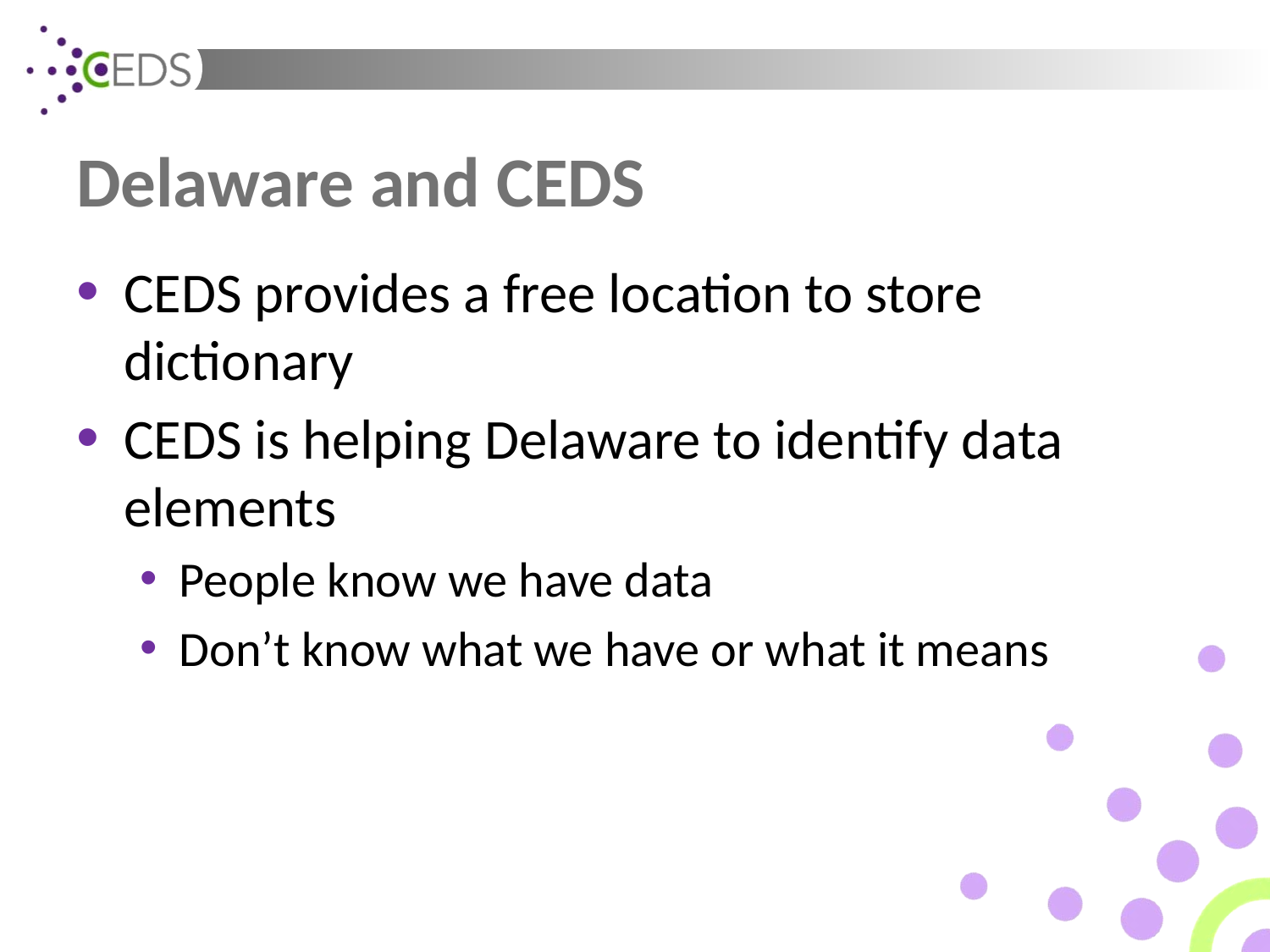

# Delaware and CEDS
CEDS provides a free location to store dictionary
CEDS is helping Delaware to identify data elements
People know we have data
Don’t know what we have or what it means